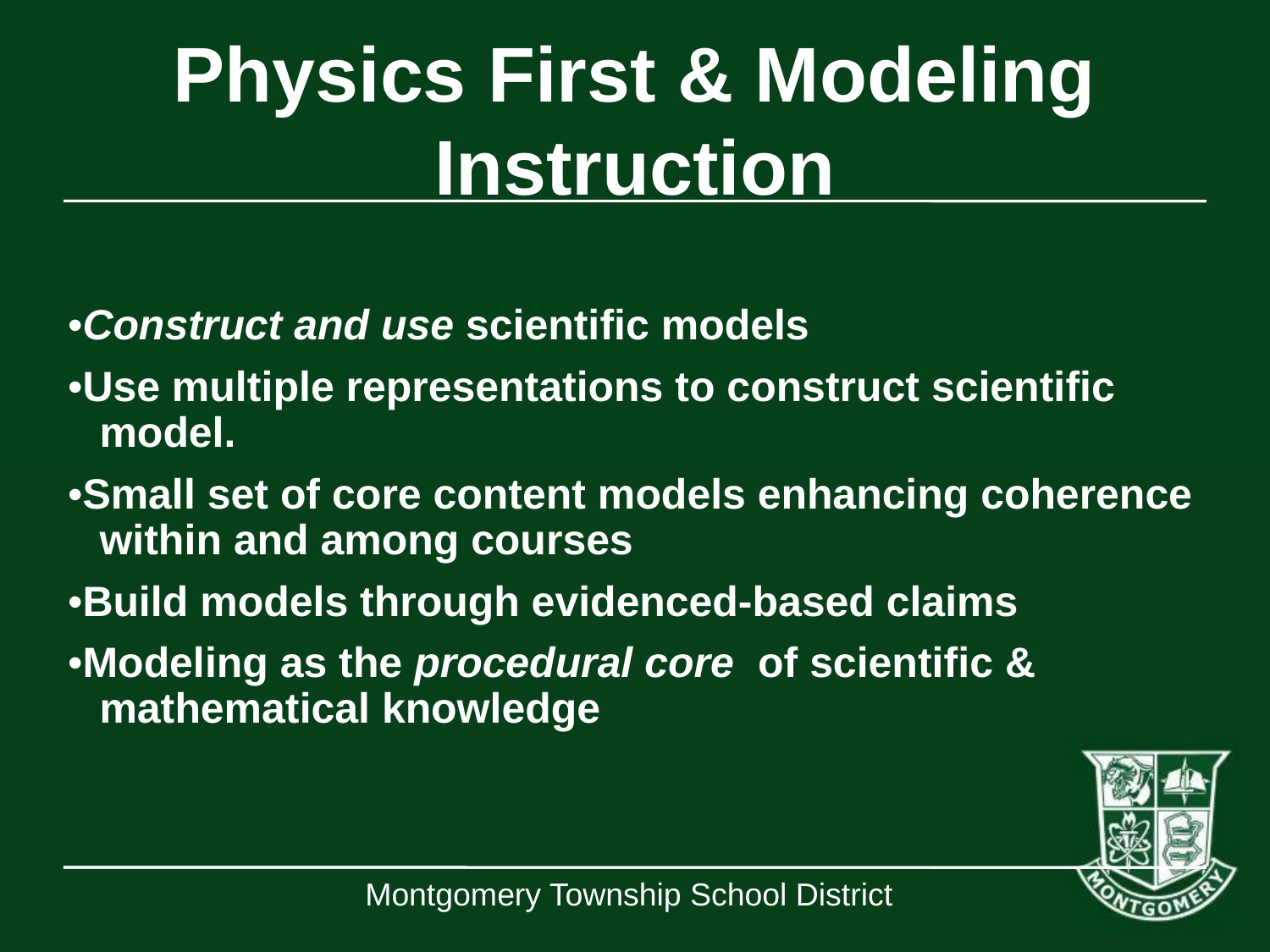

# Physics First & Modeling Instruction

•Construct and use scientific models
•Use multiple representations to construct scientific model.
•Small set of core content models enhancing coherence within and among courses
•Build models through evidenced-based claims
•Modeling as the procedural core  of scientific & mathematical knowledge